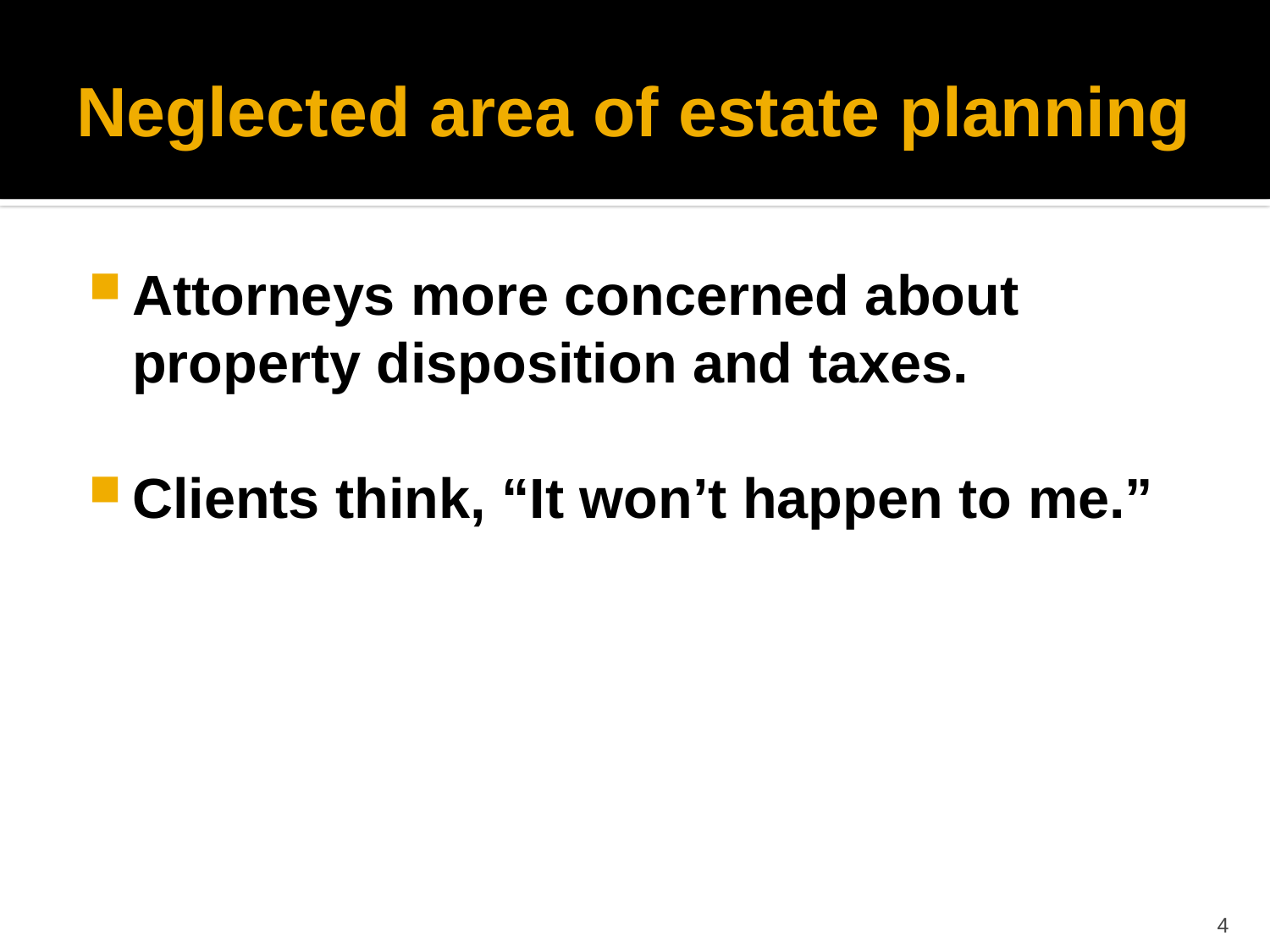

# Neglected area of estate planning
Attorneys more concerned about property disposition and taxes.

Clients think, “It won’t happen to me.”
4